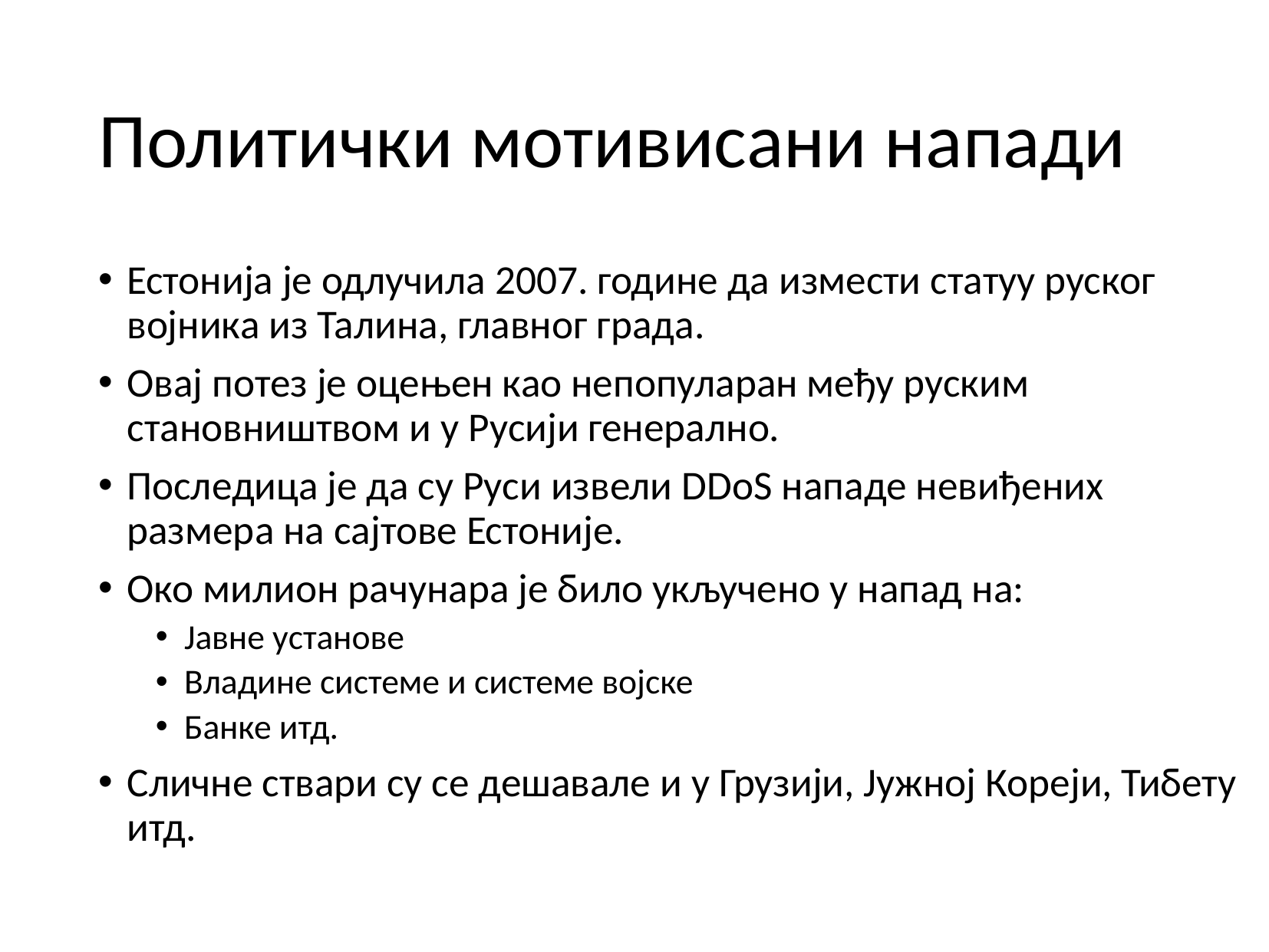

# Политички мотивисани напади
Естонија је одлучила 2007. године да измести статуу руског војника из Талина, главног града.
Овај потез је оцењен као непопуларан међу руским становништвом и у Русији генерално.
Последица је да су Руси извели DDoS нападе невиђених размера на сајтове Естоније.
Око милион рачунара је било укључено у напад на:
Јавне установе
Владине системе и системе војске
Банке итд.
Сличне ствари су се дешавале и у Грузији, Јужној Кореји, Тибету итд.